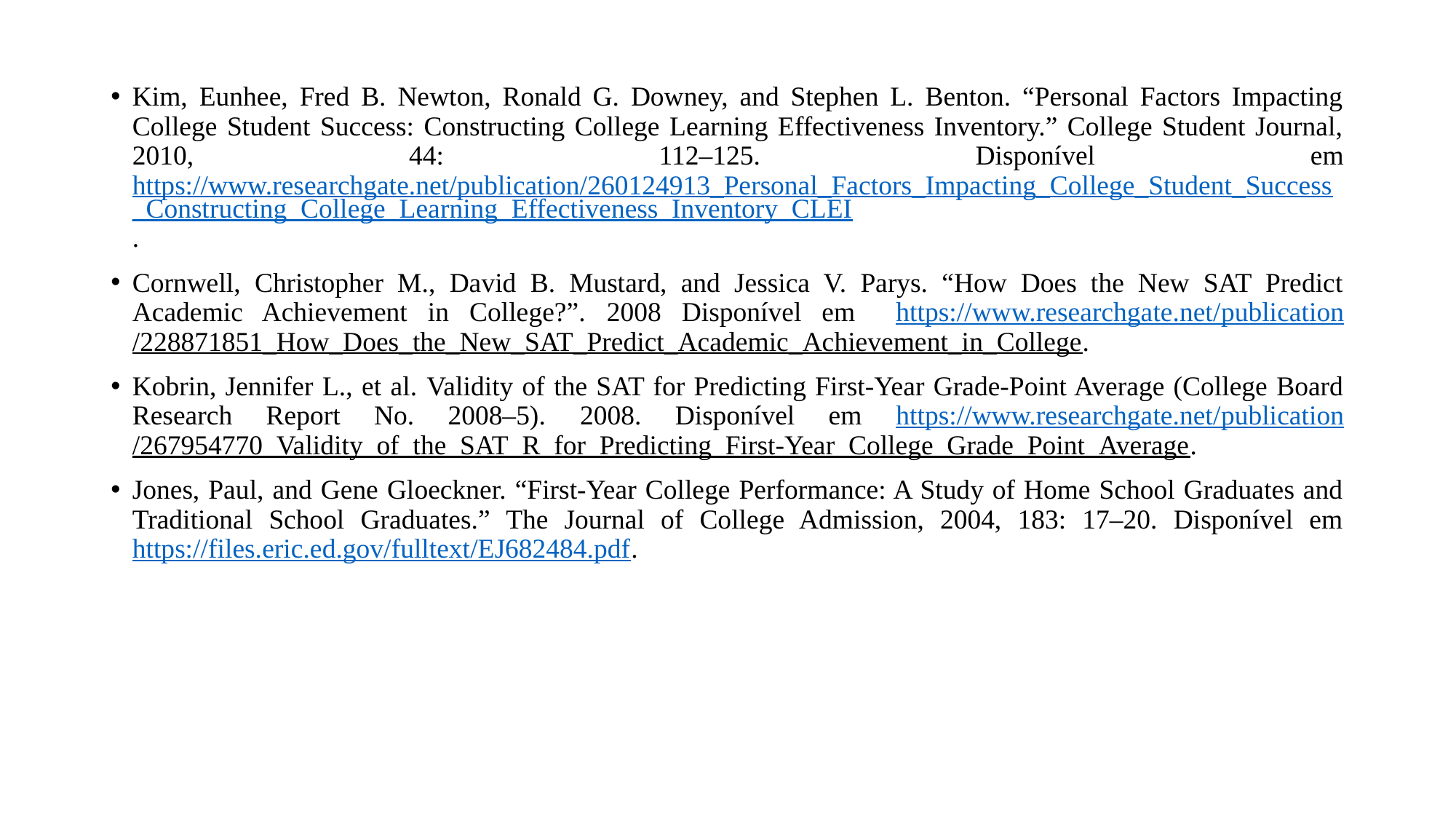

Kim, Eunhee, Fred B. Newton, Ronald G. Downey, and Stephen L. Benton. “Personal Factors Impacting College Student Success: Constructing College Learning Effectiveness Inventory.” College Student Journal, 2010, 44: 112–125. Disponível em https://www.researchgate.net/publication/260124913_Personal_Factors_Impacting_College_Student_Success_Constructing_College_Learning_Effectiveness_Inventory_CLEI.
Cornwell, Christopher M., David B. Mustard, and Jessica V. Parys. “How Does the New SAT Predict Academic Achievement in College?”. 2008 Disponível em  https://www.researchgate.net/publication/228871851_How_Does_the_New_SAT_Predict_Academic_Achievement_in_College.
Kobrin, Jennifer L., et al. Validity of the SAT for Predicting First‐Year Grade‐Point Average (College Board Research Report No. 2008–5). 2008. Disponível em https://www.researchgate.net/publication/267954770_Validity_of_the_SAT_R_for_Predicting_First-Year_College_Grade_Point_Average.
Jones, Paul, and Gene Gloeckner. “First‐Year College Performance: A Study of Home School Graduates and Traditional School Graduates.” The Journal of College Admission, 2004, 183: 17–20. Disponível em https://files.eric.ed.gov/fulltext/EJ682484.pdf.